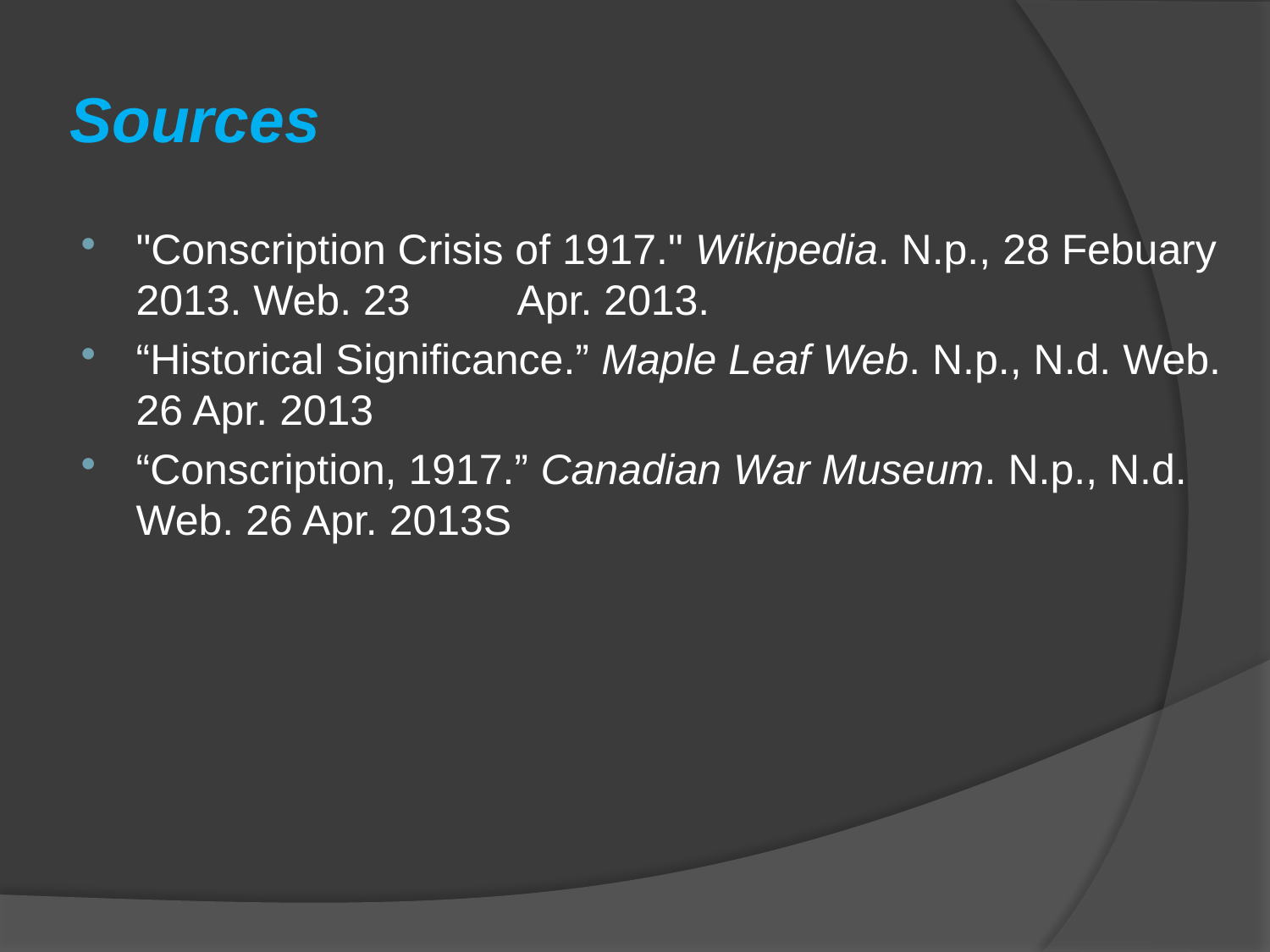

# Sources
"Conscription Crisis of 1917." Wikipedia. N.p., 28 Febuary 2013. Web. 23 	Apr. 2013.
“Historical Significance.” Maple Leaf Web. N.p., N.d. Web. 26 Apr. 2013
“Conscription, 1917.” Canadian War Museum. N.p., N.d. Web. 26 Apr. 2013S